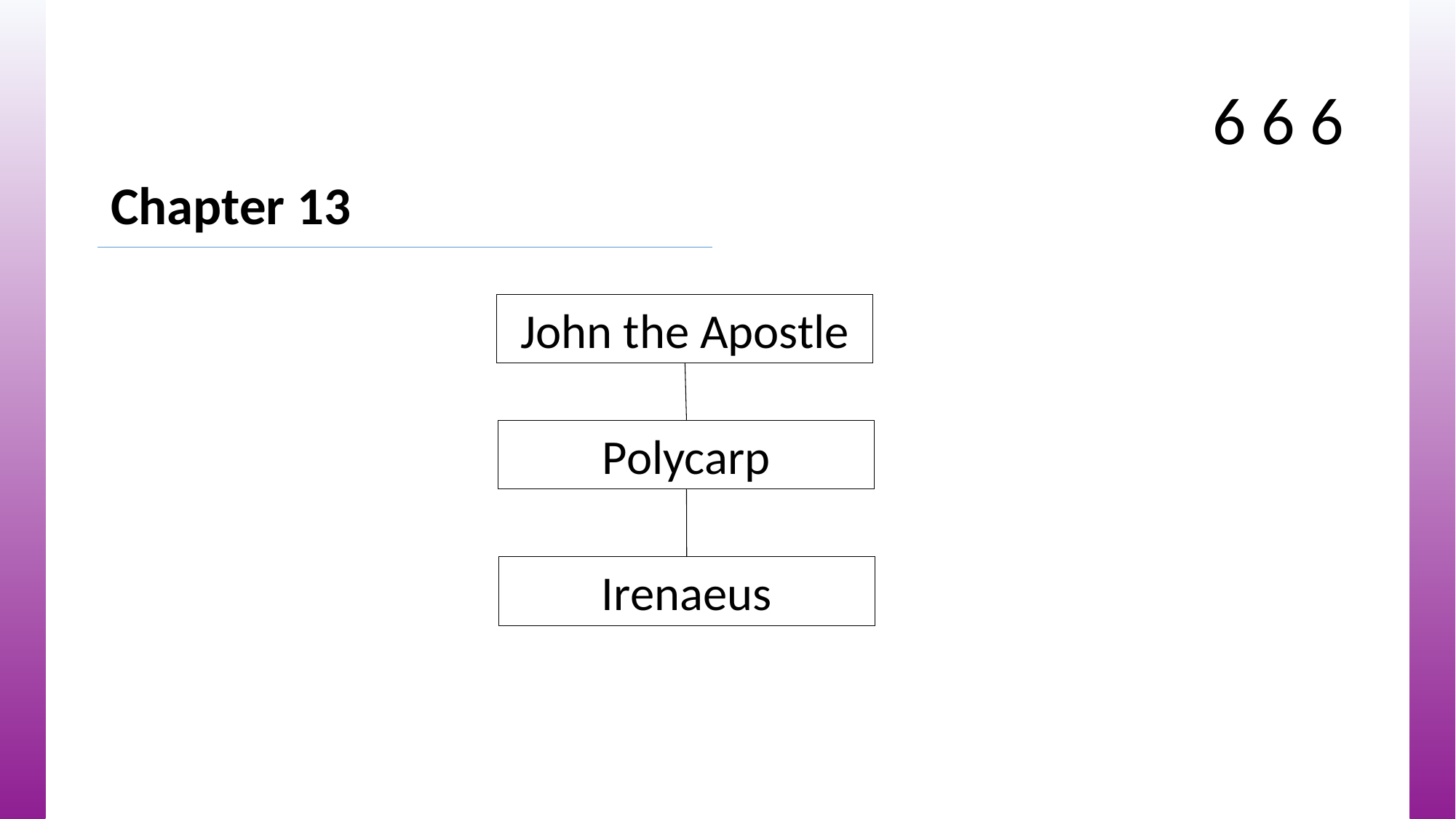

# 6 6 6
Chapter 13

John the Apostle
Polycarp
Irenaeus